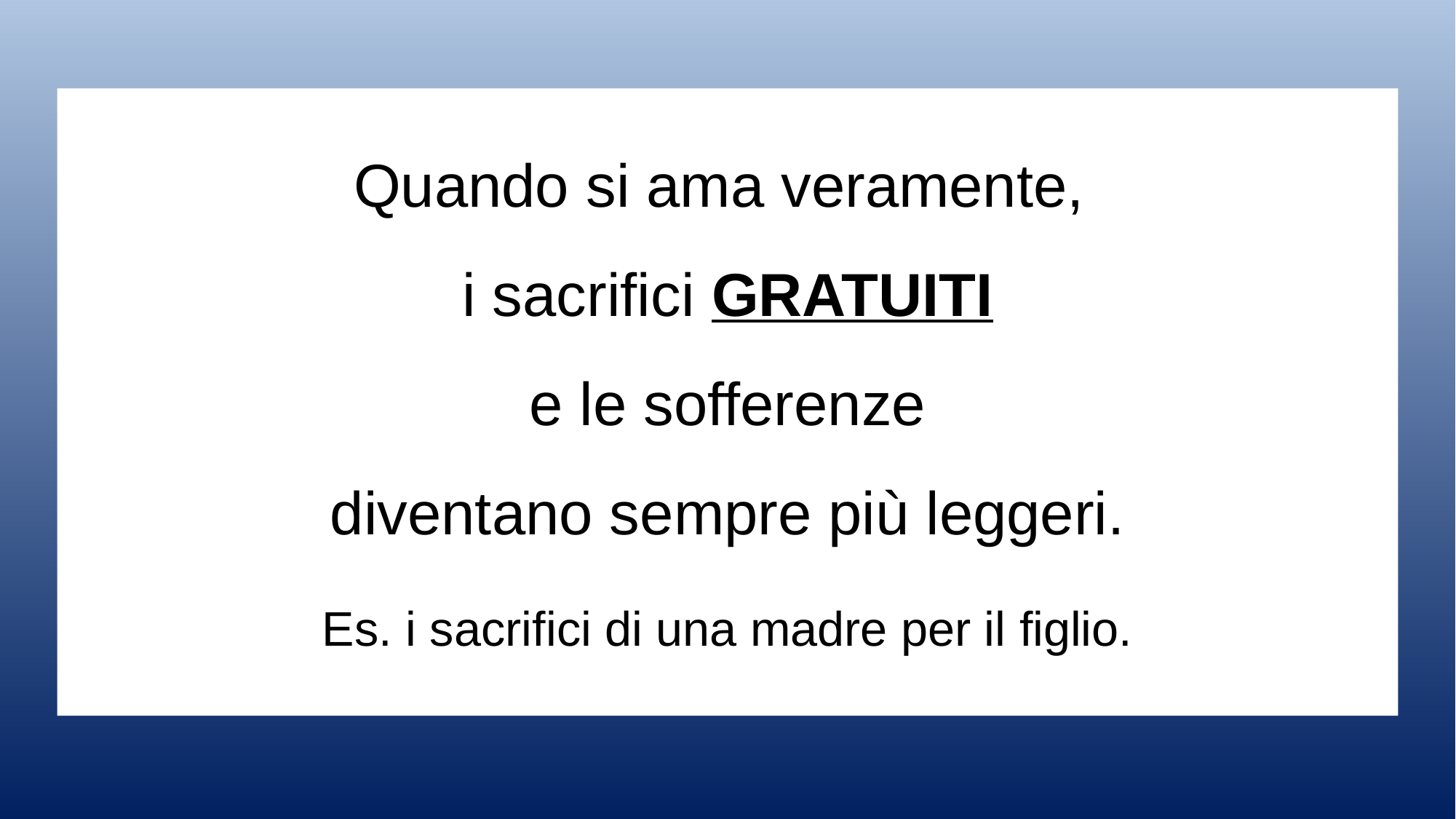

Quando si ama veramente,
i sacrifici GRATUITI
e le sofferenze
diventano sempre più leggeri.

Es. i sacrifici di una madre per il figlio.